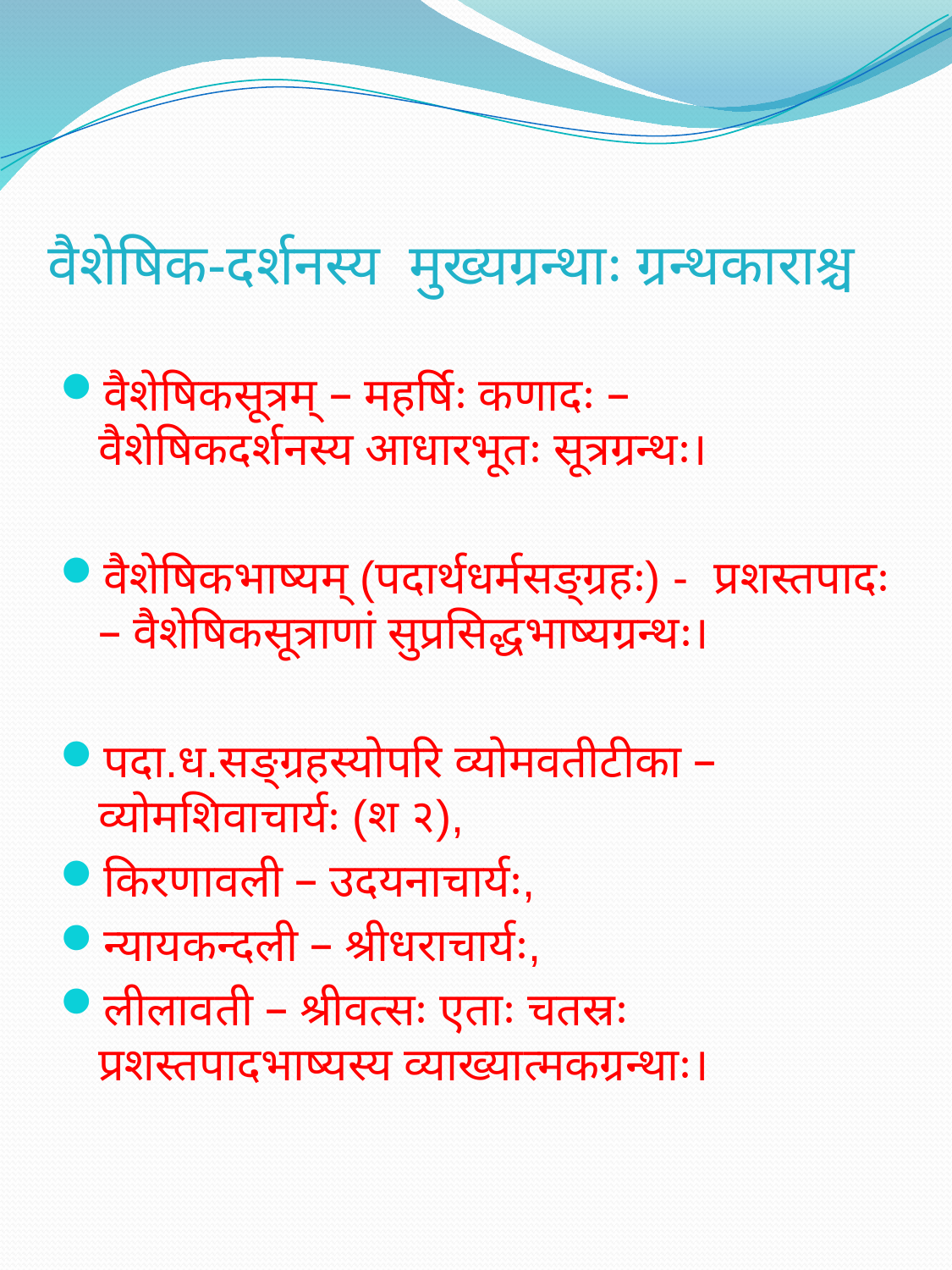

# वैशेषिक-दर्शनस्य  मुख्यग्रन्थाः ग्रन्थकाराश्च
वैशेषिकसूत्रम् – महर्षिः कणादः – वैशेषिकदर्शनस्य आधारभूतः सूत्रग्रन्थः।

वैशेषिकभाष्यम् (पदार्थधर्मसङ्ग्रहः) -  प्रशस्तपादः – वैशेषिकसूत्राणां सुप्रसिद्धभाष्यग्रन्थः।

पदा.ध.सङ्ग्रहस्योपरि व्योमवतीटीका – व्योमशिवाचार्यः (श २),
किरणावली – उदयनाचार्यः,
न्यायकन्दली – श्रीधराचार्यः,
लीलावती – श्रीवत्सः एताः चतस्रः प्रशस्तपादभाष्यस्य व्याख्यात्मकग्रन्थाः।